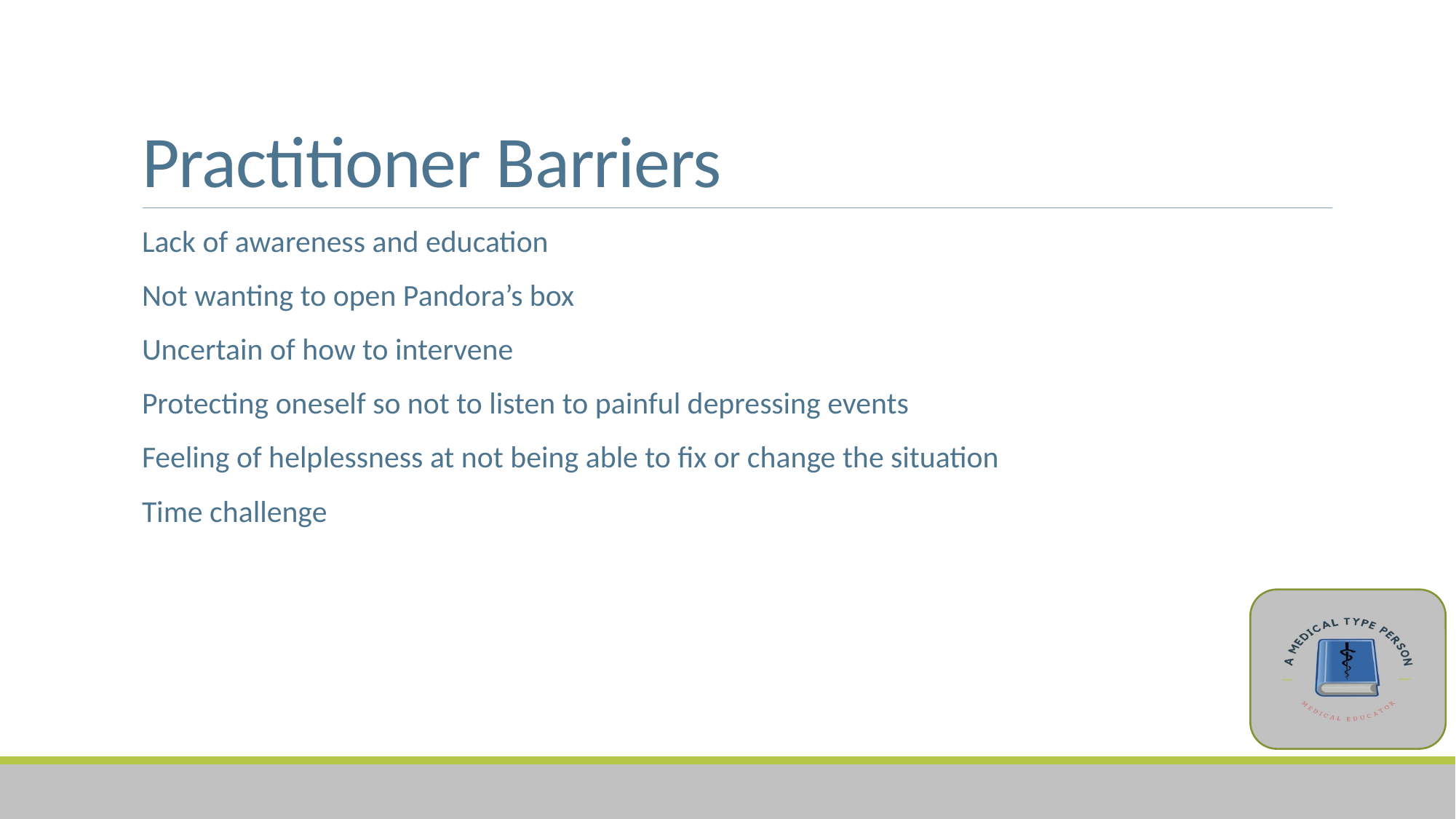

# Practitioner Barriers
Lack of awareness and education
Not wanting to open Pandora’s box
Uncertain of how to intervene
Protecting oneself so not to listen to painful depressing events
Feeling of helplessness at not being able to fix or change the situation
Time challenge